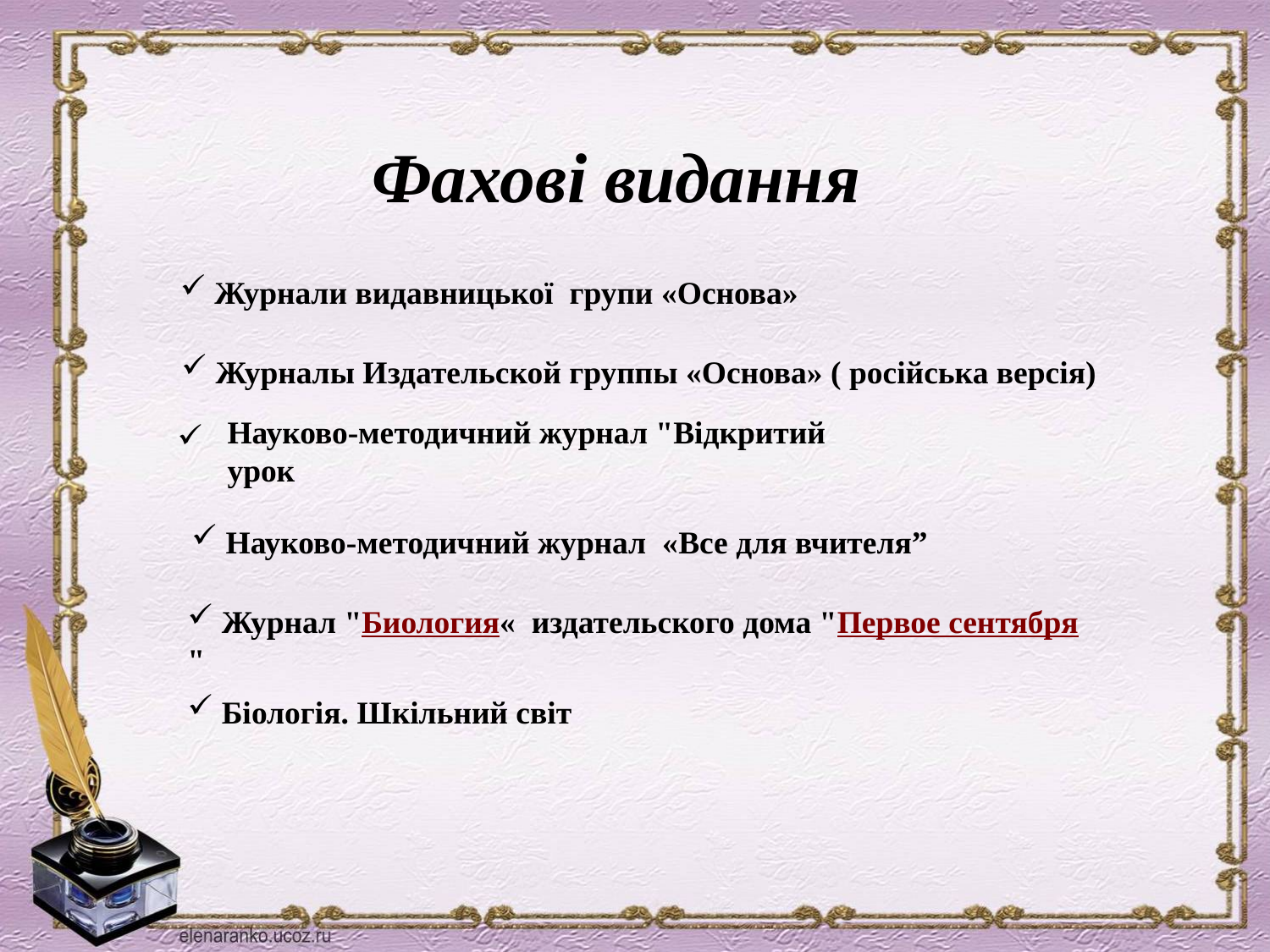

Фахові видання
 Журнали видавницької  групи «Основа»
 Журналы Издательской группы «Основа» ( російська версія)
Науково-методичний журнал "Відкритий урок

 Науково-методичний журнал  «Все для вчителя”
 Журнал "Биология«  издательского дома "Первое сентября"
 Біологія. Шкільний світ